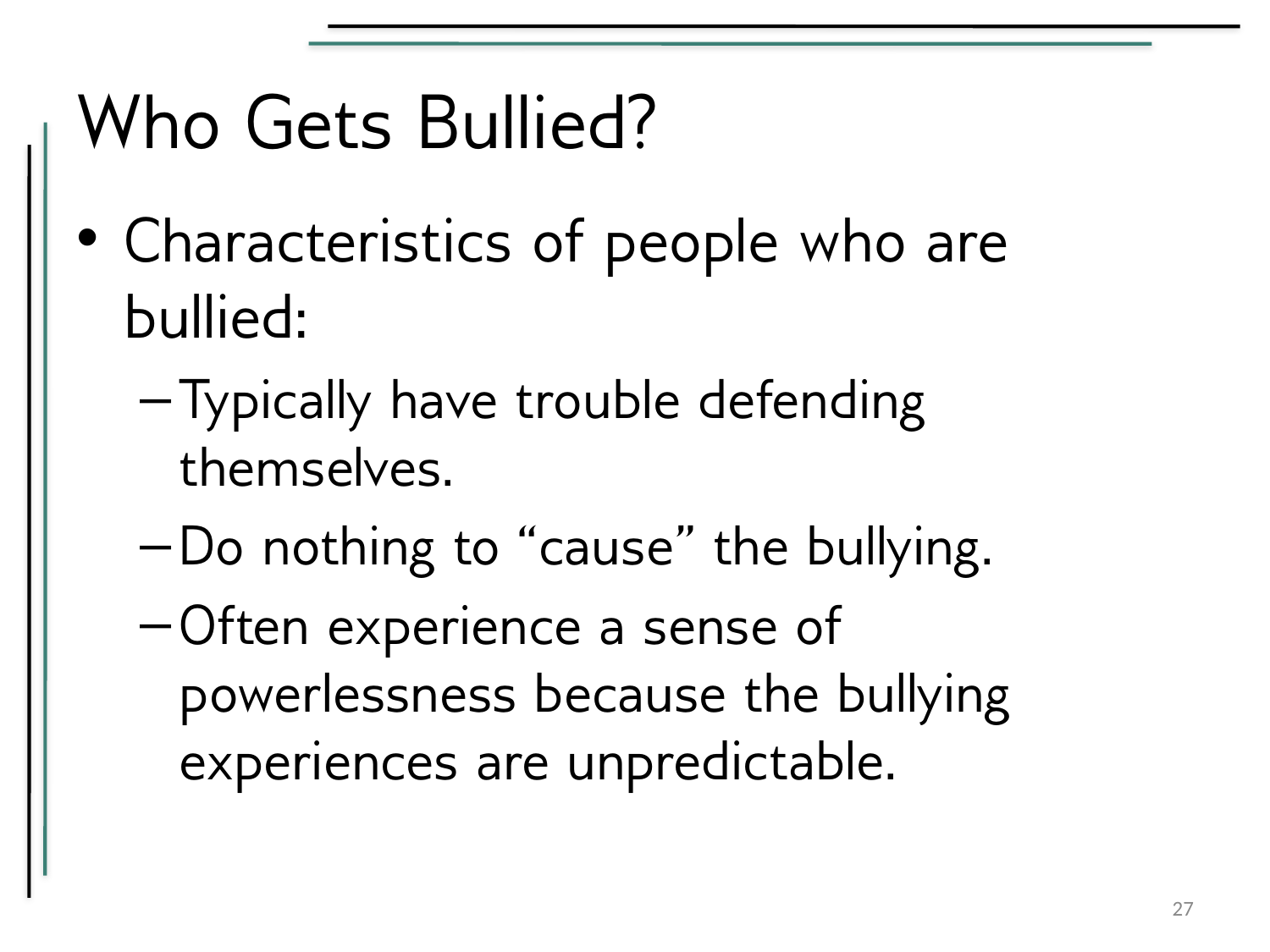

# Who Gets Bullied?
Characteristics of people who are bullied:
Typically have trouble defending themselves.
Do nothing to “cause” the bullying.
Often experience a sense of powerlessness because the bullying experiences are unpredictable.
27